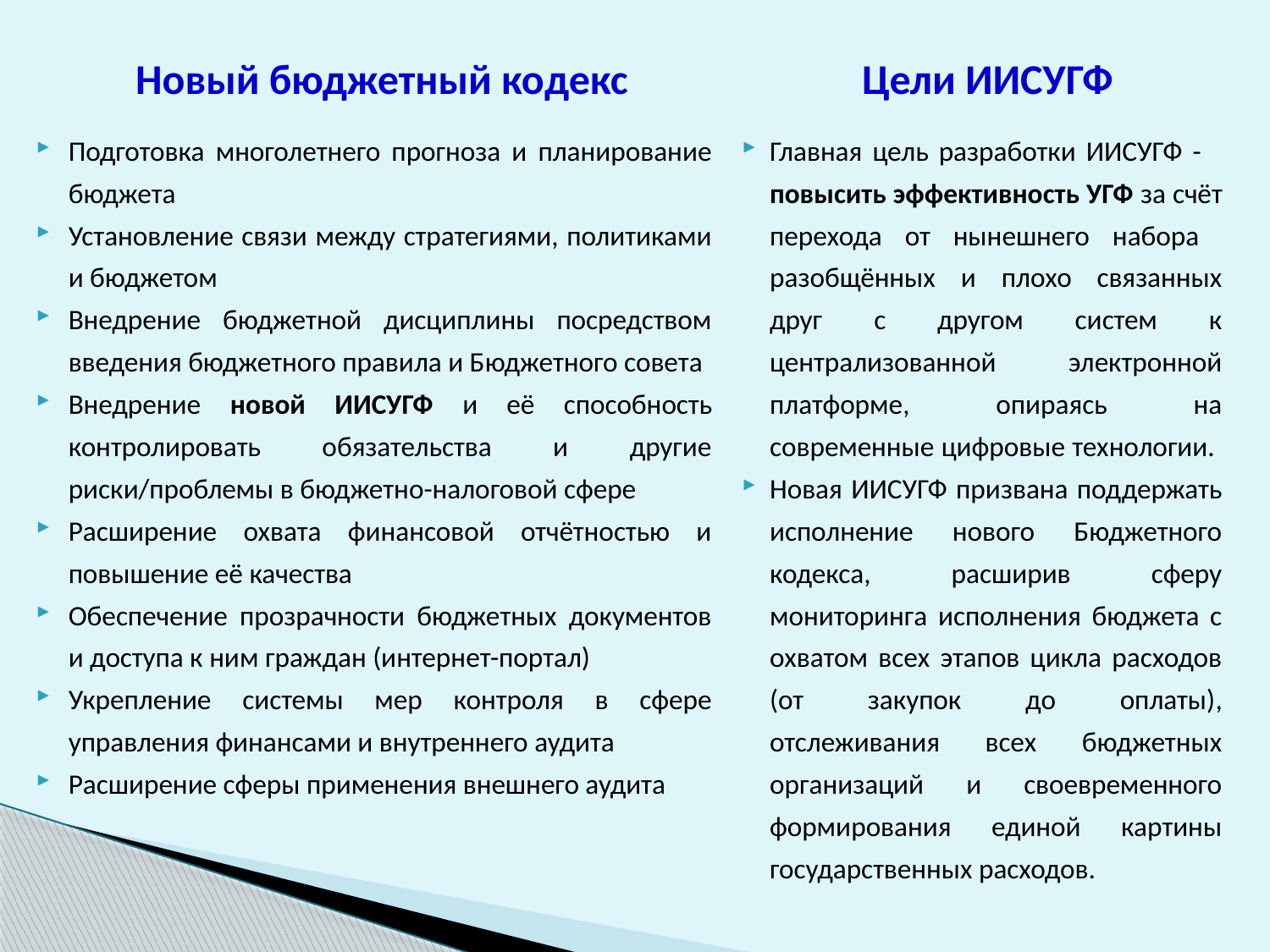

Новый бюджетный кодекс
Подготовка многолетнего прогноза и планирование бюджета
Установление связи между стратегиями, политиками и бюджетом
Внедрение бюджетной дисциплины посредством введения бюджетного правила и Бюджетного совета
Внедрение новой ИИСУГФ и её способность контролировать обязательства и другие риски/проблемы в бюджетно-налоговой сфере
Расширение охвата финансовой отчётностью и повышение её качества
Обеспечение прозрачности бюджетных документов и доступа к ним граждан (интернет-портал)
Укрепление системы мер контроля в сфере управления финансами и внутреннего аудита
Расширение сферы применения внешнего аудита

Цели ИИСУГФ
Главная цель разработки ИИСУГФ -   повысить эффективность УГФ за счёт перехода от нынешнего набора  разобщённых и плохо связанных друг с другом систем к централизованной электронной платформе, опираясь на современные цифровые технологии.
Новая ИИСУГФ призвана поддержать исполнение нового Бюджетного кодекса, расширив сферу мониторинга исполнения бюджета с охватом всех этапов цикла расходов (от закупок до оплаты), отслеживания всех бюджетных организаций и своевременного формирования единой картины государственных расходов.